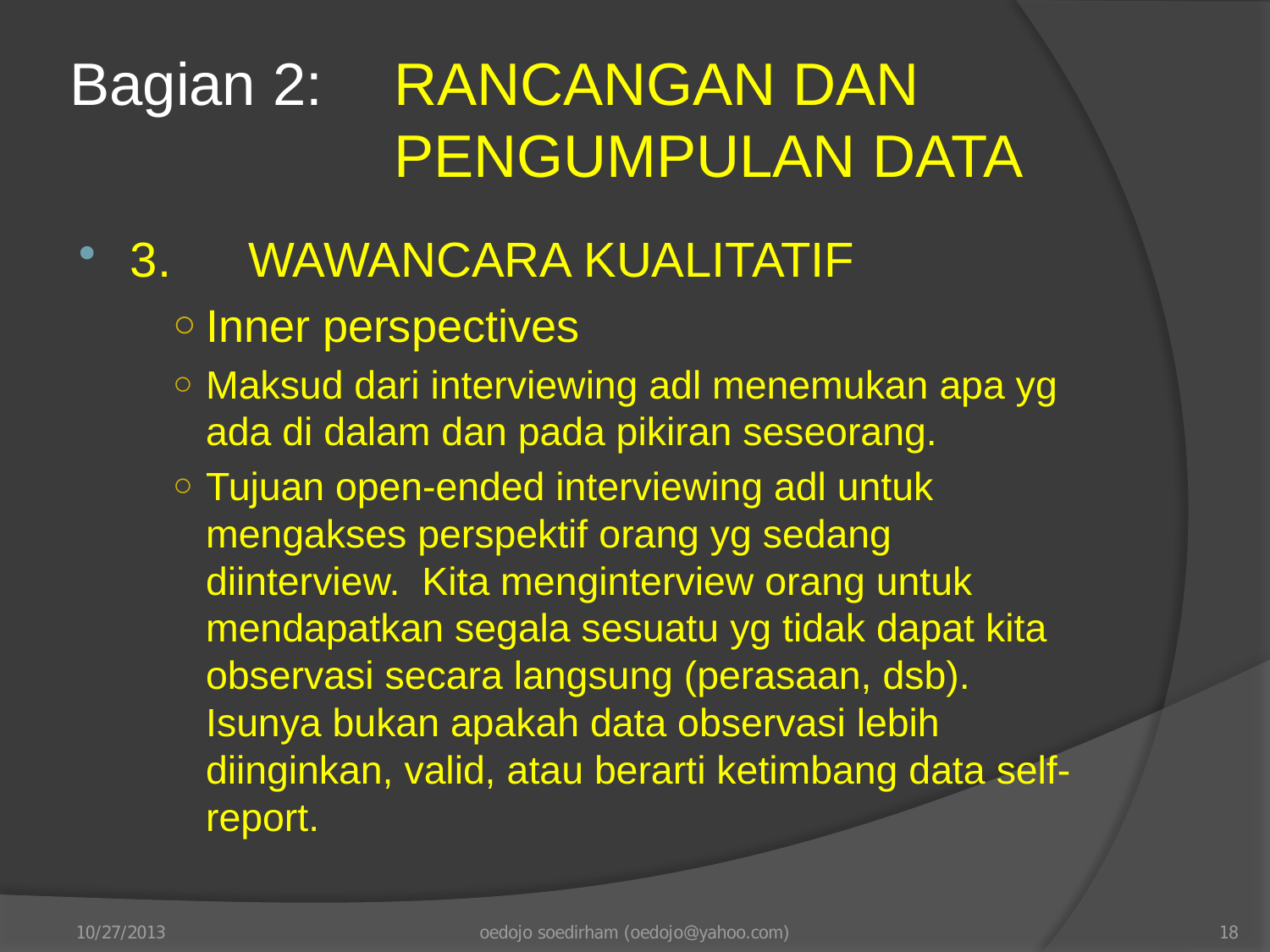

# Bagian 2:	RANCANGAN DAN 			  	PENGUMPULAN DATA
3.	WAWANCARA KUALITATIF
Inner perspectives
Maksud dari interviewing adl menemukan apa yg ada di dalam dan pada pikiran seseorang.
Tujuan open-ended interviewing adl untuk mengakses perspektif orang yg sedang diinterview.  Kita menginterview orang untuk mendapatkan segala sesuatu yg tidak dapat kita observasi secara langsung (perasaan, dsb).  Isunya bukan apakah data observasi lebih diinginkan, valid, atau berarti ketimbang data self-report.
10/27/2013
oedojo soedirham (oedojo@yahoo.com)
18